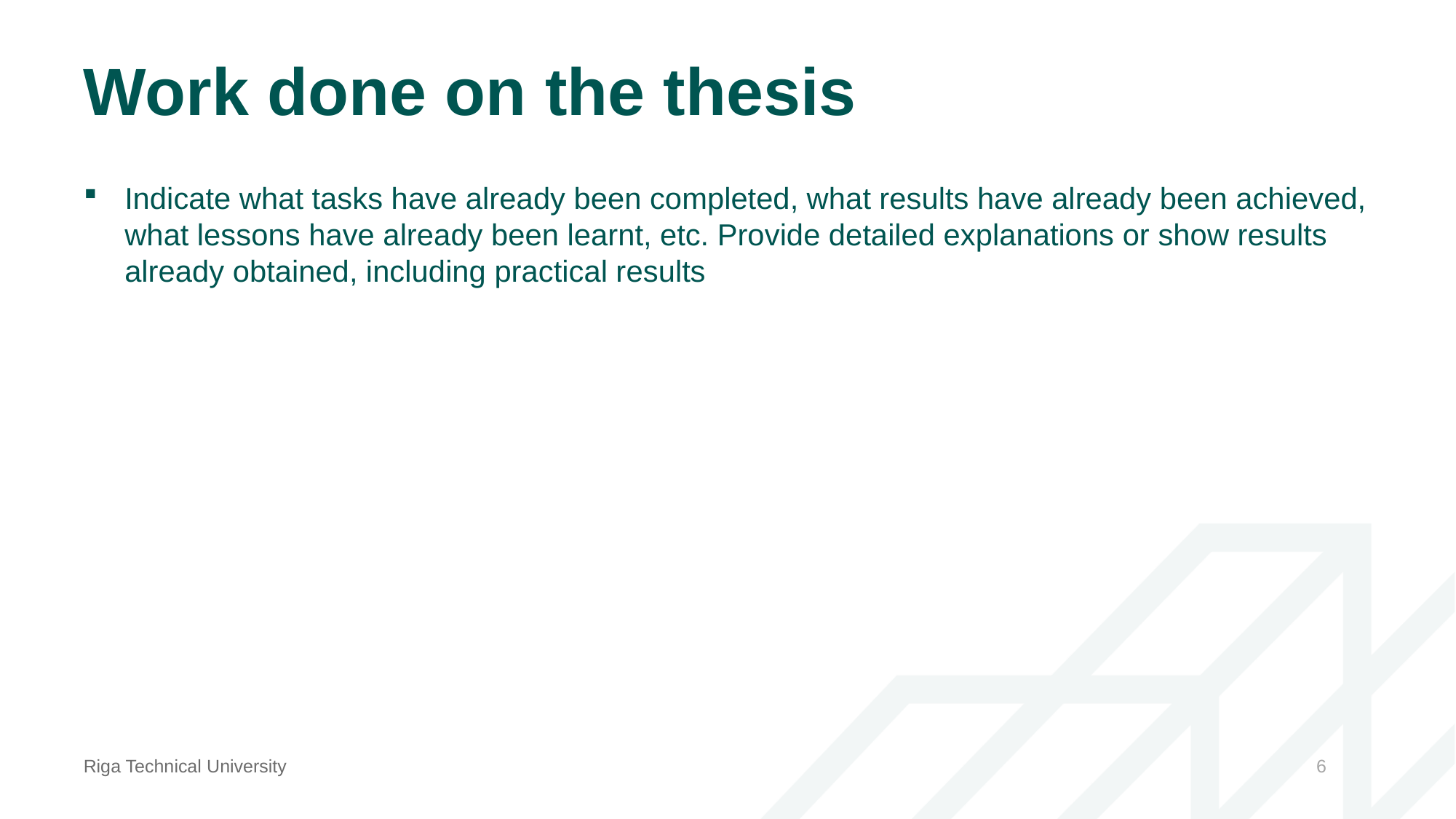

# Work done on the thesis
Indicate what tasks have already been completed, what results have already been achieved, what lessons have already been learnt, etc. Provide detailed explanations or show results already obtained, including practical results
Riga Technical University